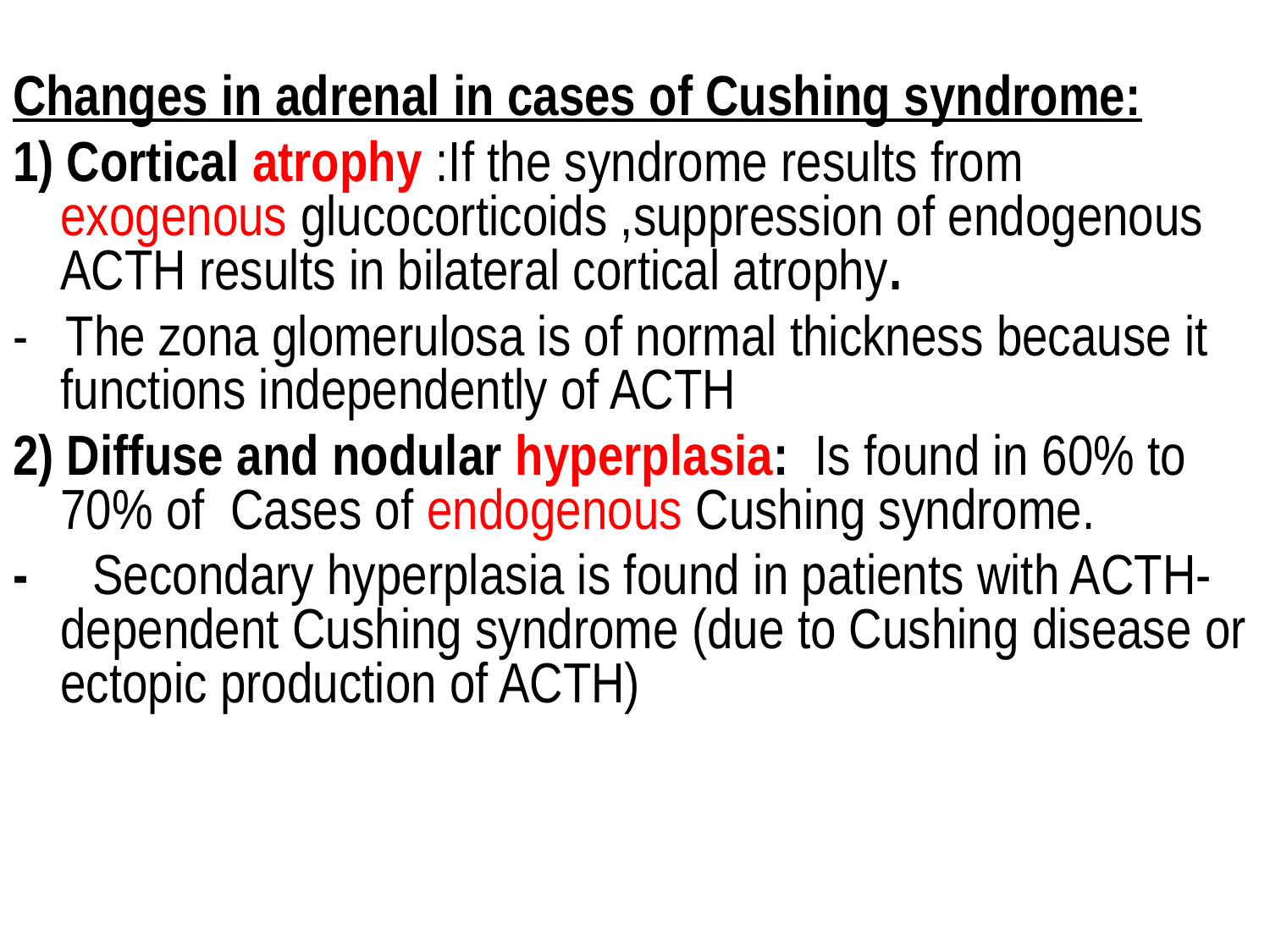

Changes in adrenal in cases of Cushing syndrome:
1) Cortical atrophy :If the syndrome results from exogenous glucocorticoids ,suppression of endogenous ACTH results in bilateral cortical atrophy.
-   The zona glomerulosa is of normal thickness because it functions independently of ACTH
2) Diffuse and nodular hyperplasia:  Is found in 60% to 70% of  Cases of endogenous Cushing syndrome.
-     Secondary hyperplasia is found in patients with ACTH- dependent Cushing syndrome (due to Cushing disease or ectopic production of ACTH)